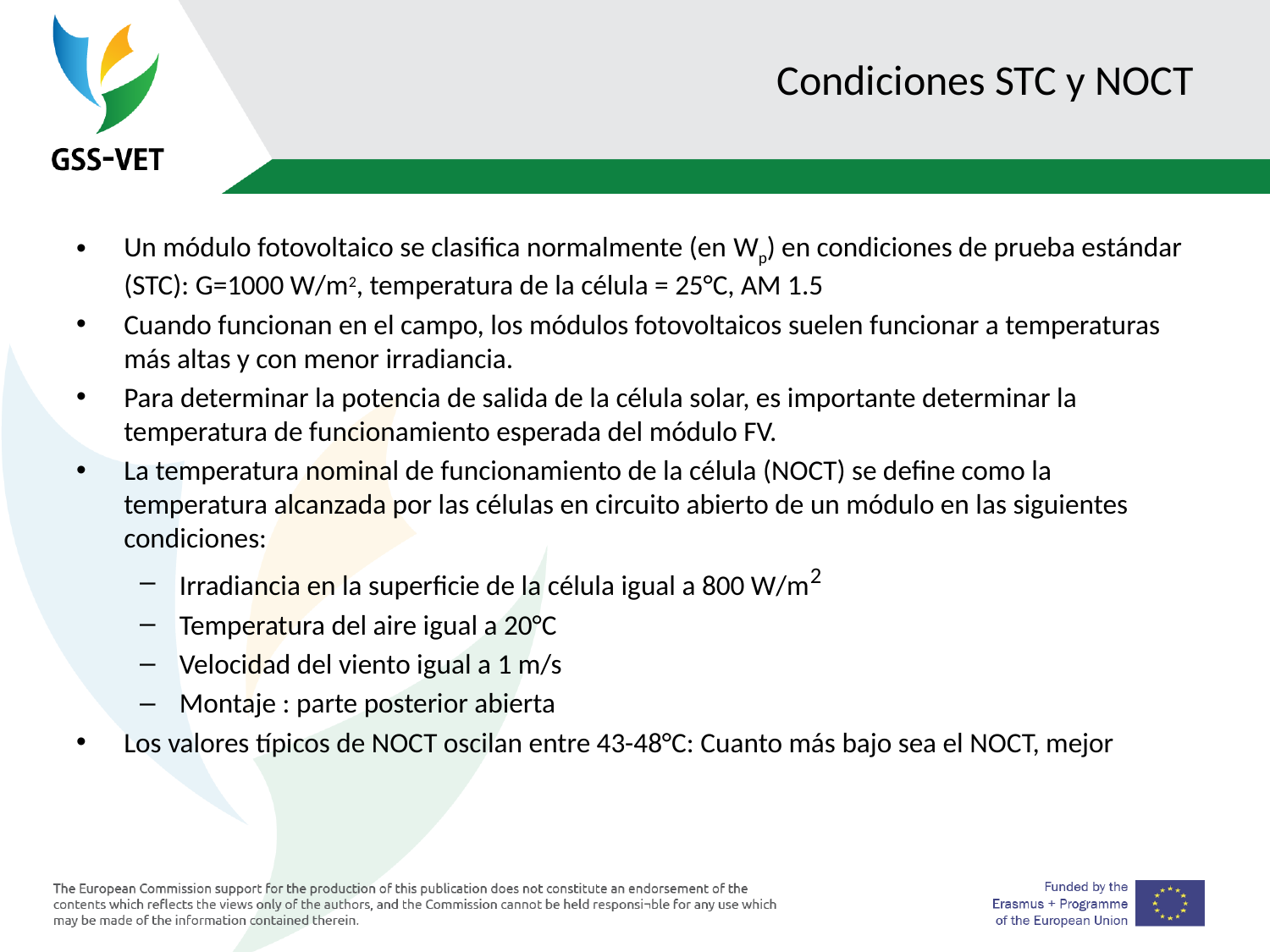

# Condiciones STC y NOCT
Un módulo fotovoltaico se clasifica normalmente (en Wp) en condiciones de prueba estándar (STC): G=1000 W/m2, temperatura de la célula = 25°C, AM 1.5
Cuando funcionan en el campo, los módulos fotovoltaicos suelen funcionar a temperaturas más altas y con menor irradiancia.
Para determinar la potencia de salida de la célula solar, es importante determinar la temperatura de funcionamiento esperada del módulo FV.
La temperatura nominal de funcionamiento de la célula (NOCT) se define como la temperatura alcanzada por las células en circuito abierto de un módulo en las siguientes condiciones:
Irradiancia en la superficie de la célula igual a 800 W/m2
Temperatura del aire igual a 20°C
Velocidad del viento igual a 1 m/s
Montaje : parte posterior abierta
Los valores típicos de NOCT oscilan entre 43-48°C: Cuanto más bajo sea el NOCT, mejor